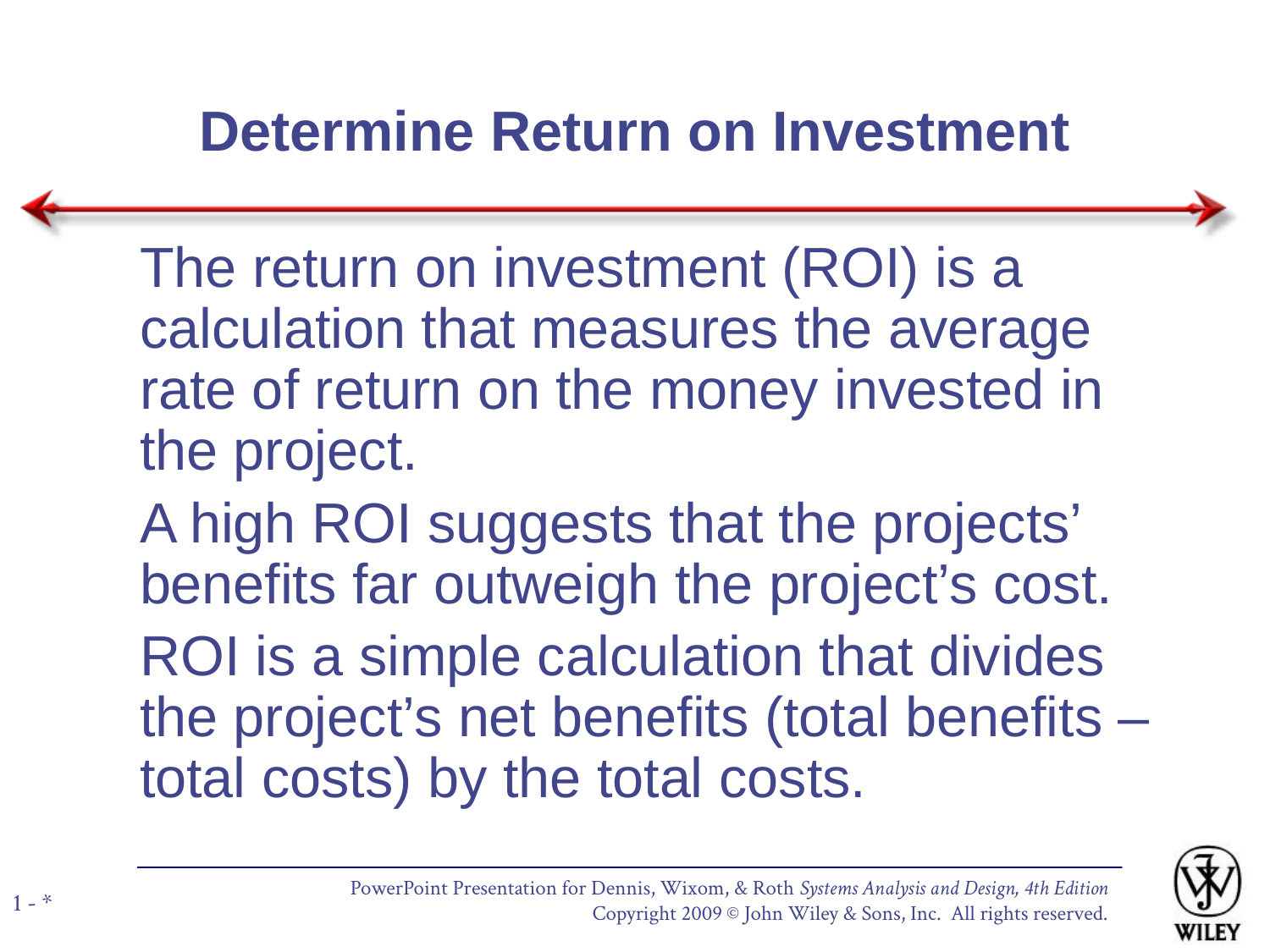

Determine Return on Investment
The return on investment (ROI) is a calculation that measures the average rate of return on the money invested in the project.
A high ROI suggests that the projects’ benefits far outweigh the project’s cost.
ROI is a simple calculation that divides the project’s net benefits (total benefits – total costs) by the total costs.
PowerPoint Presentation for Dennis, Wixom, & Roth Systems Analysis and Design, 4th Edition
Copyright 2009 © John Wiley & Sons, Inc.  All rights reserved.
1 - *